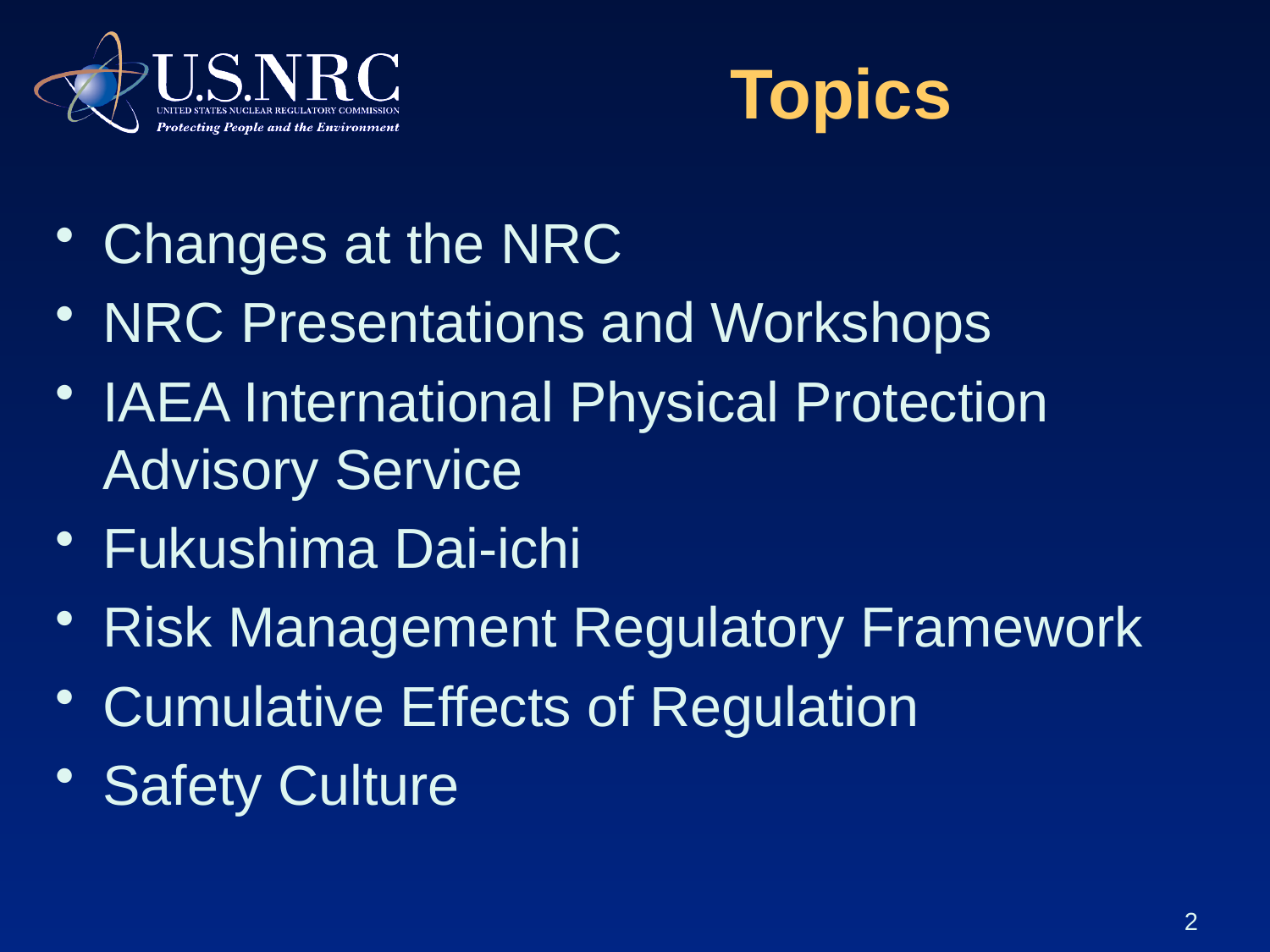

# Topics
Changes at the NRC
NRC Presentations and Workshops
IAEA International Physical Protection Advisory Service
Fukushima Dai-ichi
Risk Management Regulatory Framework
Cumulative Effects of Regulation
Safety Culture

2